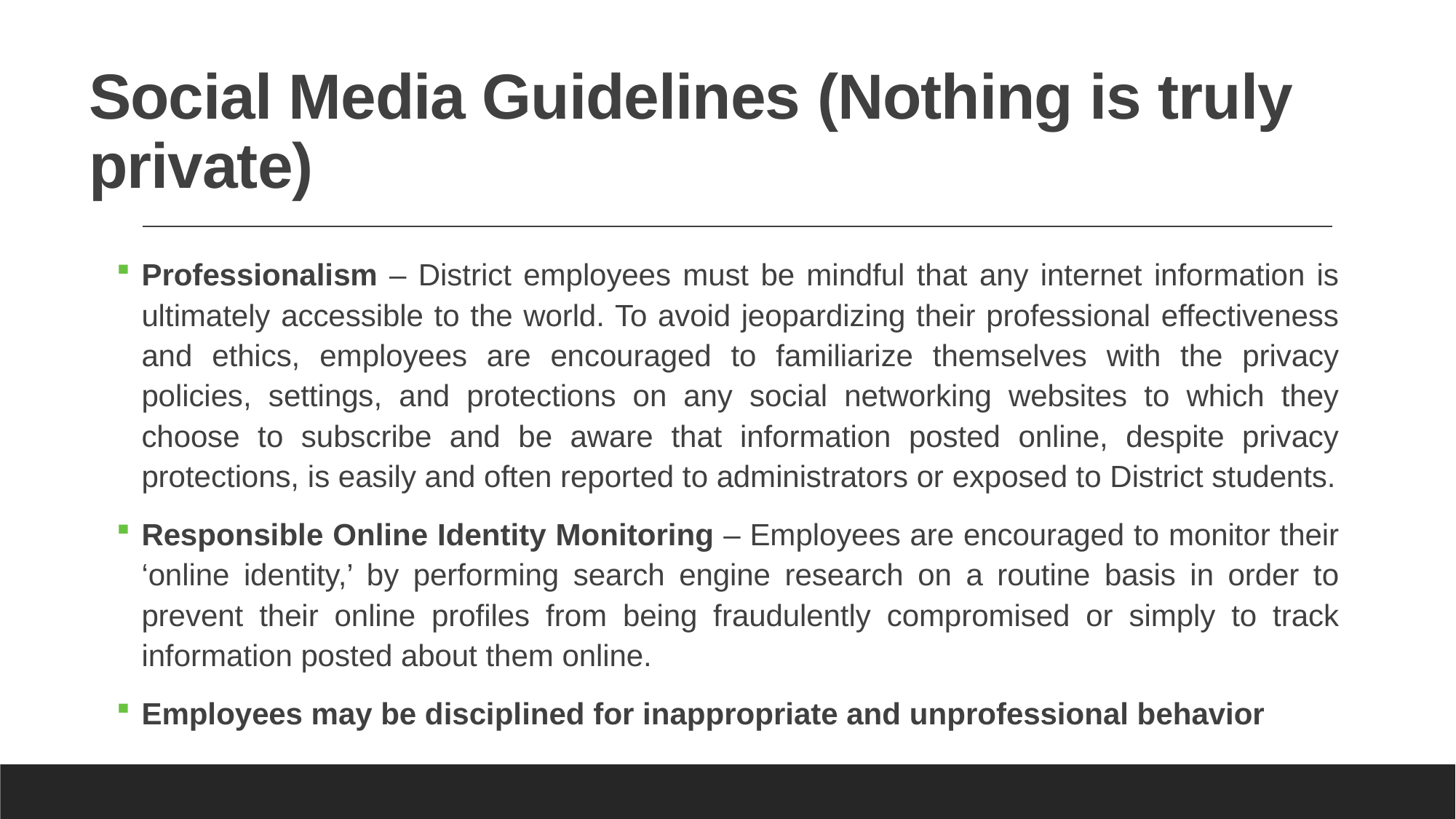

# Social Media Guidelines (Nothing is truly private)
Professionalism – District employees must be mindful that any internet information is ultimately accessible to the world. To avoid jeopardizing their professional effectiveness and ethics, employees are encouraged to familiarize themselves with the privacy policies, settings, and protections on any social networking websites to which they choose to subscribe and be aware that information posted online, despite privacy protections, is easily and often reported to administrators or exposed to District students.
Responsible Online Identity Monitoring – Employees are encouraged to monitor their ‘online identity,’ by performing search engine research on a routine basis in order to prevent their online profiles from being fraudulently compromised or simply to track information posted about them online.
Employees may be disciplined for inappropriate and unprofessional behavior